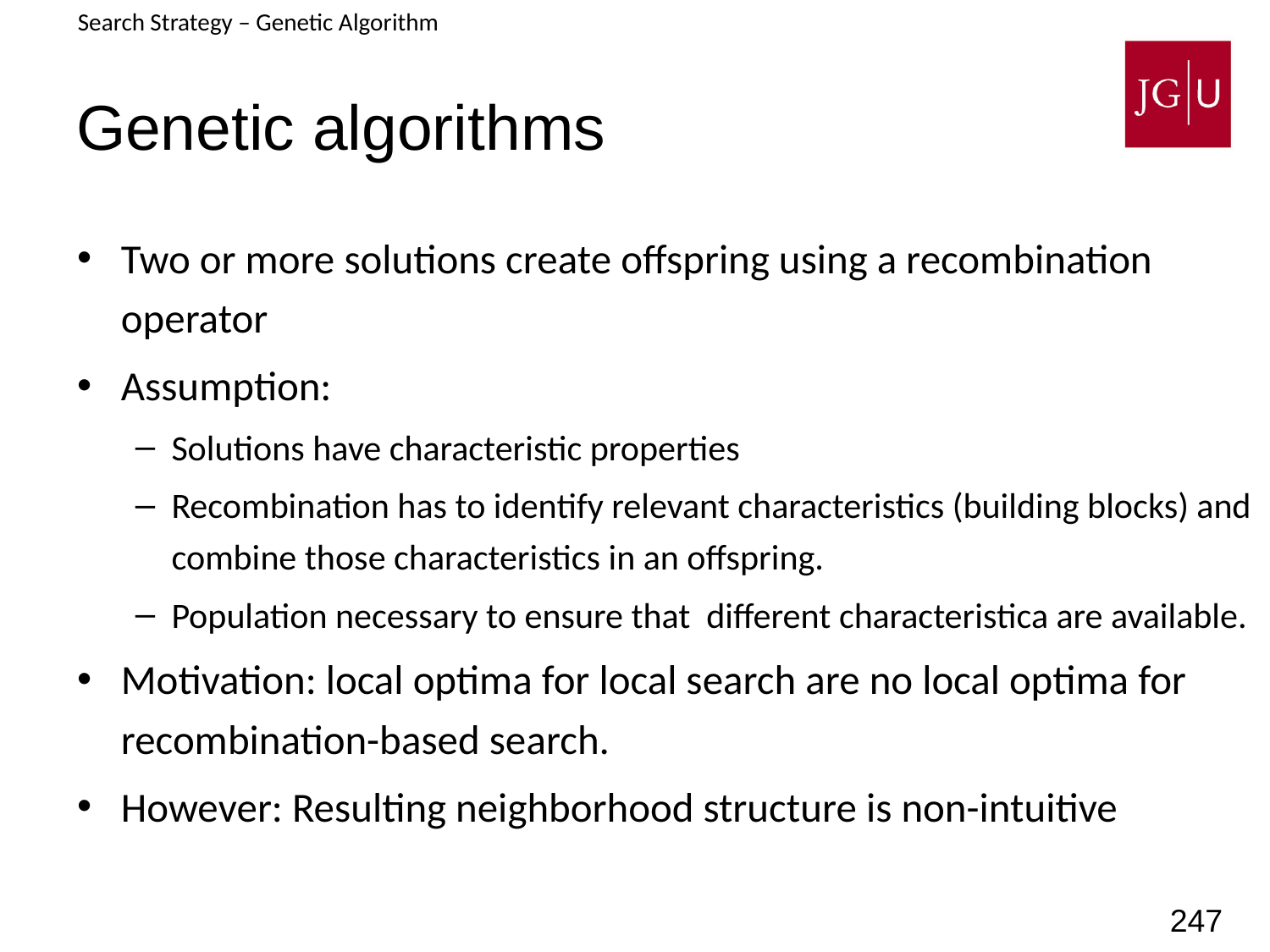

Search Strategy – Genetic Algorithm

4. Heuristic Optimization Methods – Genetic Algorithms
# Genetic algorithms
Two or more solutions create offspring using a recombination operator
Assumption:
Solutions have characteristic properties
Recombination has to identify relevant characteristics (building blocks) and combine those characteristics in an offspring.
Population necessary to ensure that  different characteristica are available.
Motivation: local optima for local search are no local optima for recombination-based search.
However: Resulting neighborhood structure is non-intuitive